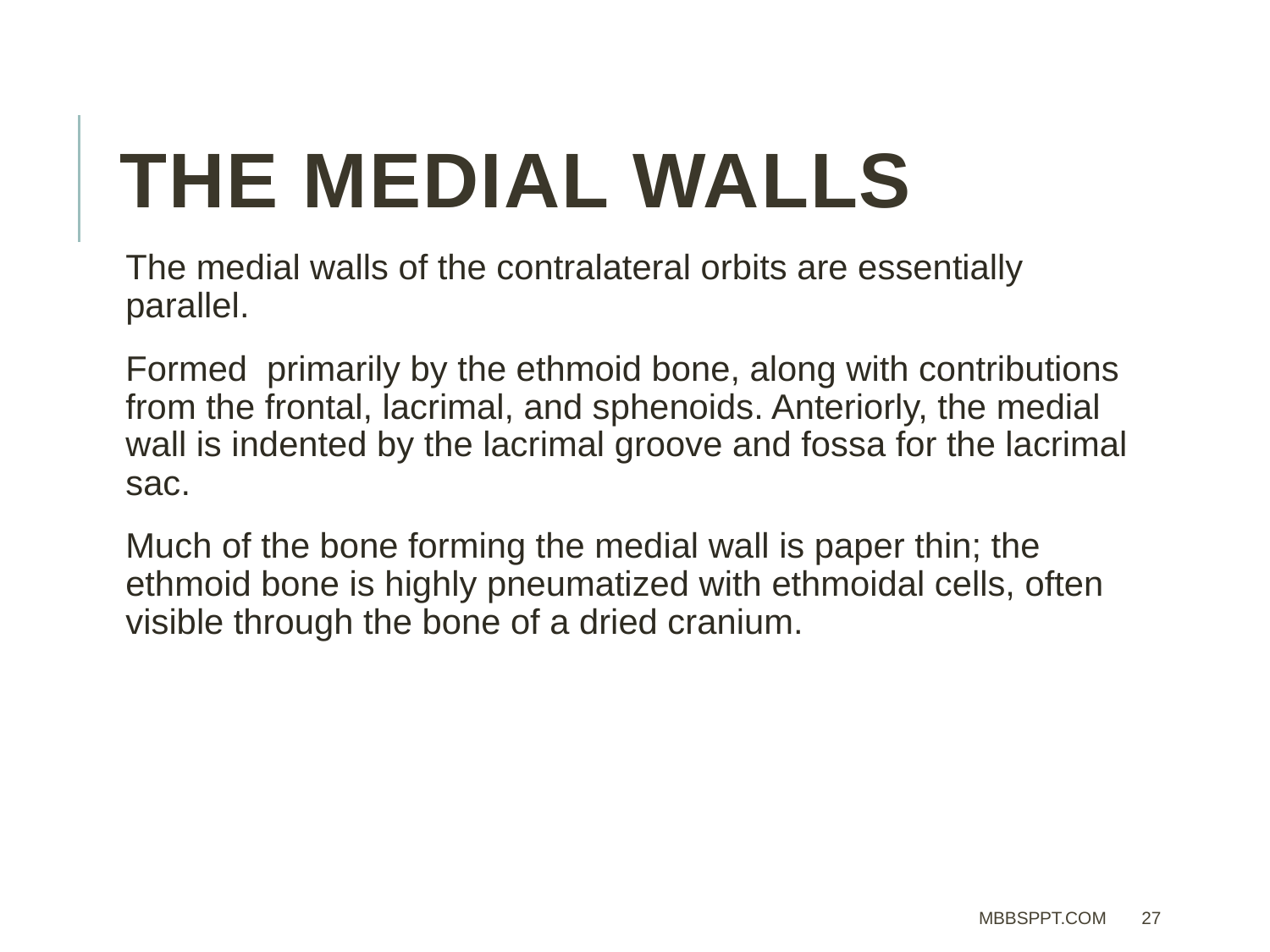

The medial walls
The medial walls of the contralateral orbits are essentially parallel.
Formed  primarily by the ethmoid bone, along with contributions from the frontal, lacrimal, and sphenoids. Anteriorly, the medial wall is indented by the lacrimal groove and fossa for the lacrimal sac.
Much of the bone forming the medial wall is paper thin; the ethmoid bone is highly pneumatized with ethmoidal cells, often visible through the bone of a dried cranium.
MBBSPPT.COM
27